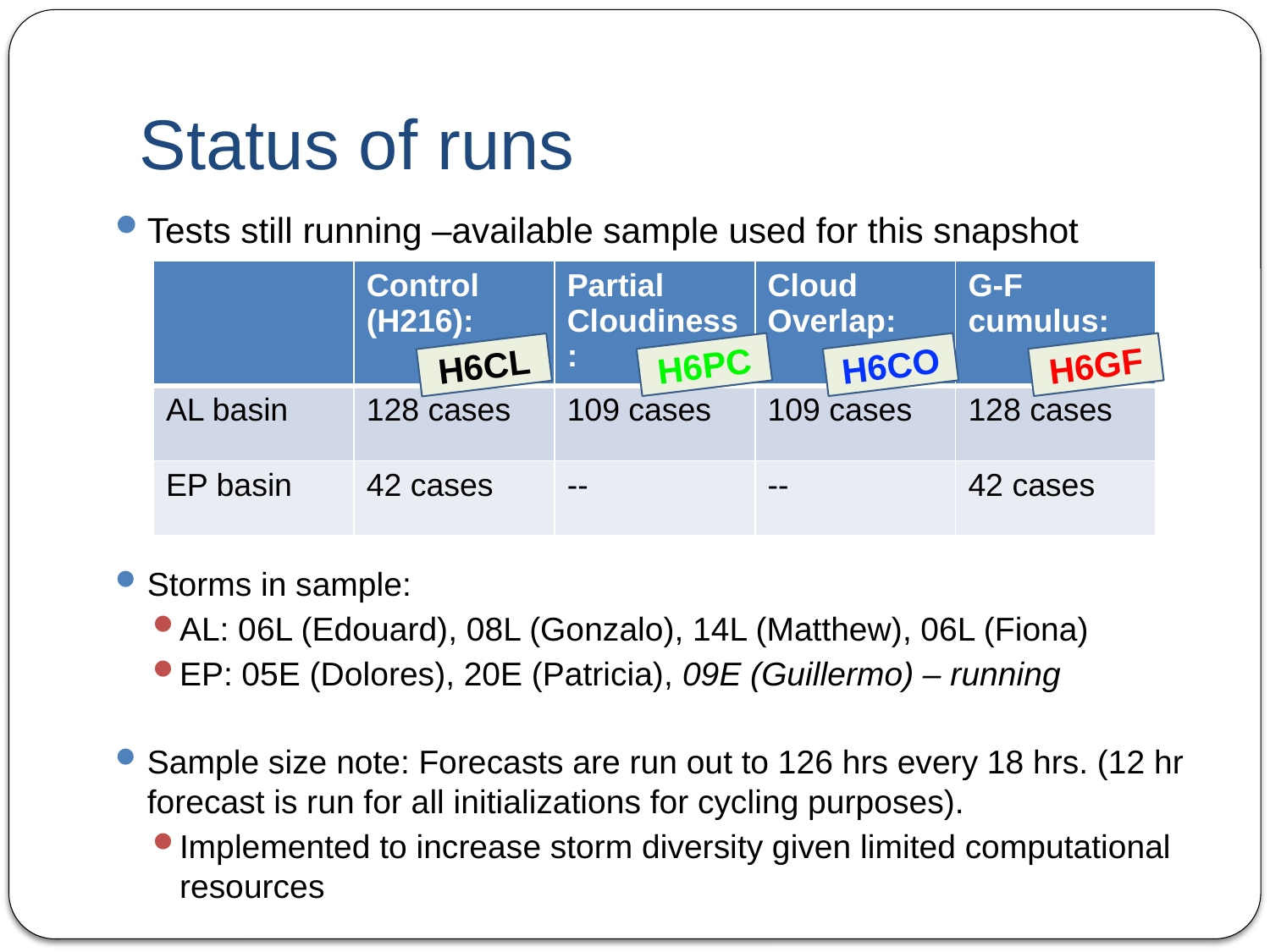

# Status of runs
Tests still running –available sample used for this snapshot

Storms in sample:
AL: 06L (Edouard), 08L (Gonzalo), 14L (Matthew), 06L (Fiona)
EP: 05E (Dolores), 20E (Patricia), 09E (Guillermo) – running

Sample size note: Forecasts are run out to 126 hrs every 18 hrs. (12 hr forecast is run for all initializations for cycling purposes).
Implemented to increase storm diversity given limited computational resources
|  | Control (H216): | Partial Cloudiness: | Cloud Overlap: | G-F cumulus: |
| --- | --- | --- | --- | --- |
| AL basin | 128 cases | 109 cases | 109 cases | 128 cases |
| EP basin | 42 cases | -- | -- | 42 cases |
H6PC
H6CO
H6GF
H6CL